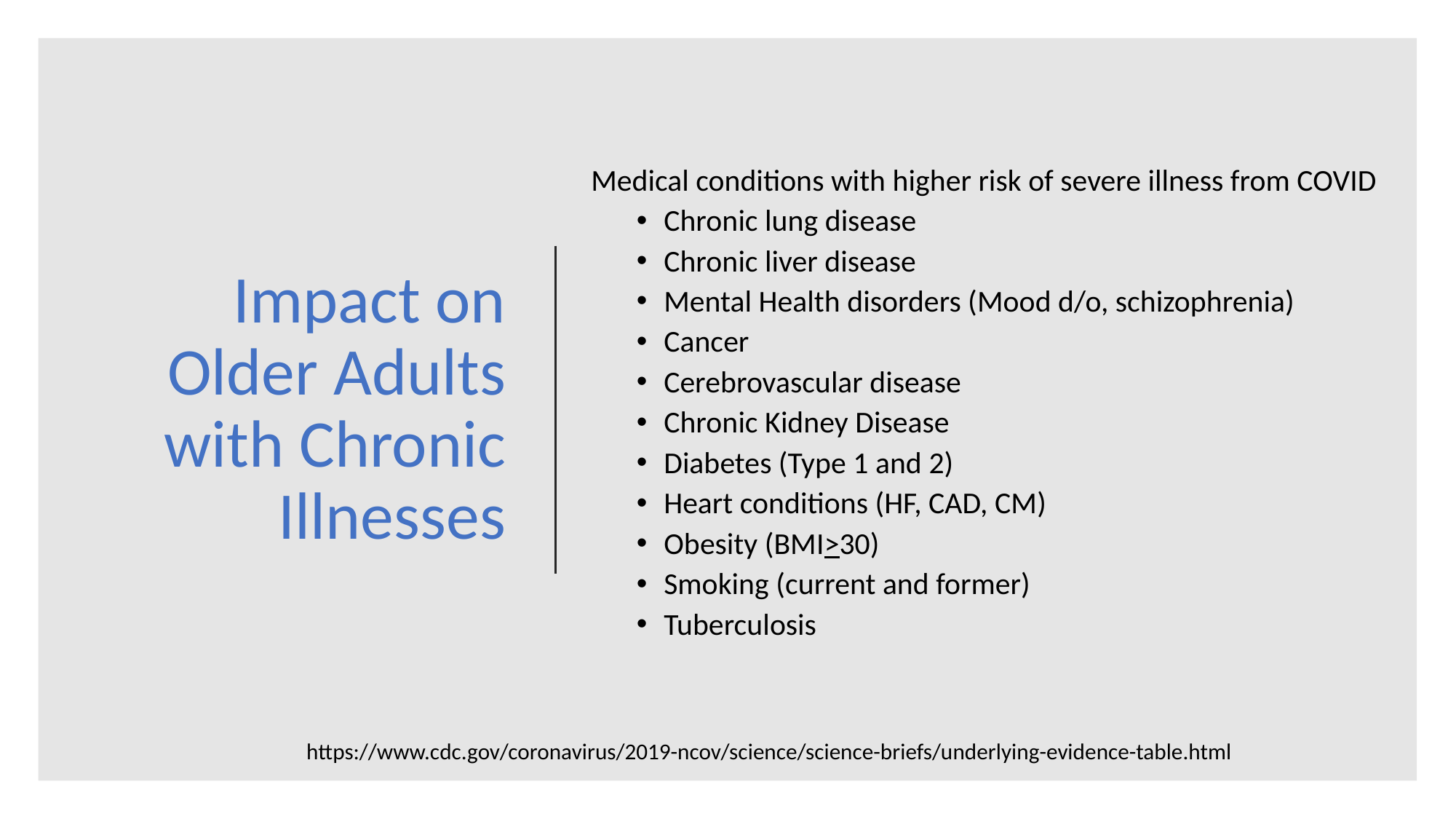

# Impact on Older Adults with Chronic Illnesses
Medical conditions with higher risk of severe illness from COVID
Chronic lung disease
Chronic liver disease
Mental Health disorders (Mood d/o, schizophrenia)
Cancer
Cerebrovascular disease
Chronic Kidney Disease
Diabetes (Type 1 and 2)
Heart conditions (HF, CAD, CM)
Obesity (BMI>30)
Smoking (current and former)
Tuberculosis

https://www.cdc.gov/coronavirus/2019-ncov/science/science-briefs/underlying-evidence-table.html